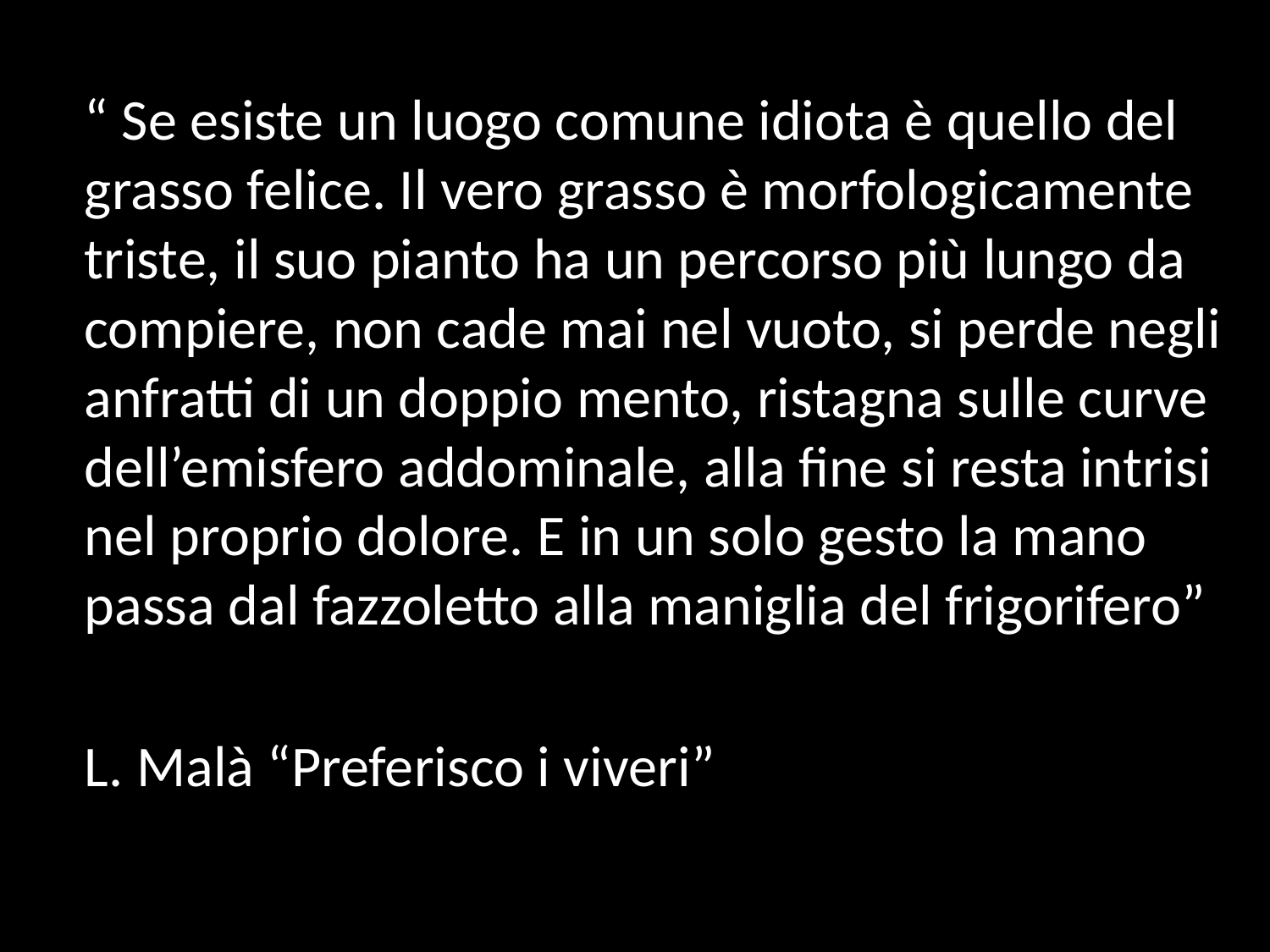

“ Se esiste un luogo comune idiota è quello del grasso felice. Il vero grasso è morfologicamente triste, il suo pianto ha un percorso più lungo da compiere, non cade mai nel vuoto, si perde negli anfratti di un doppio mento, ristagna sulle curve dell’emisfero addominale, alla fine si resta intrisi nel proprio dolore. E in un solo gesto la mano passa dal fazzoletto alla maniglia del frigorifero”

					L. Malà “Preferisco i viveri”